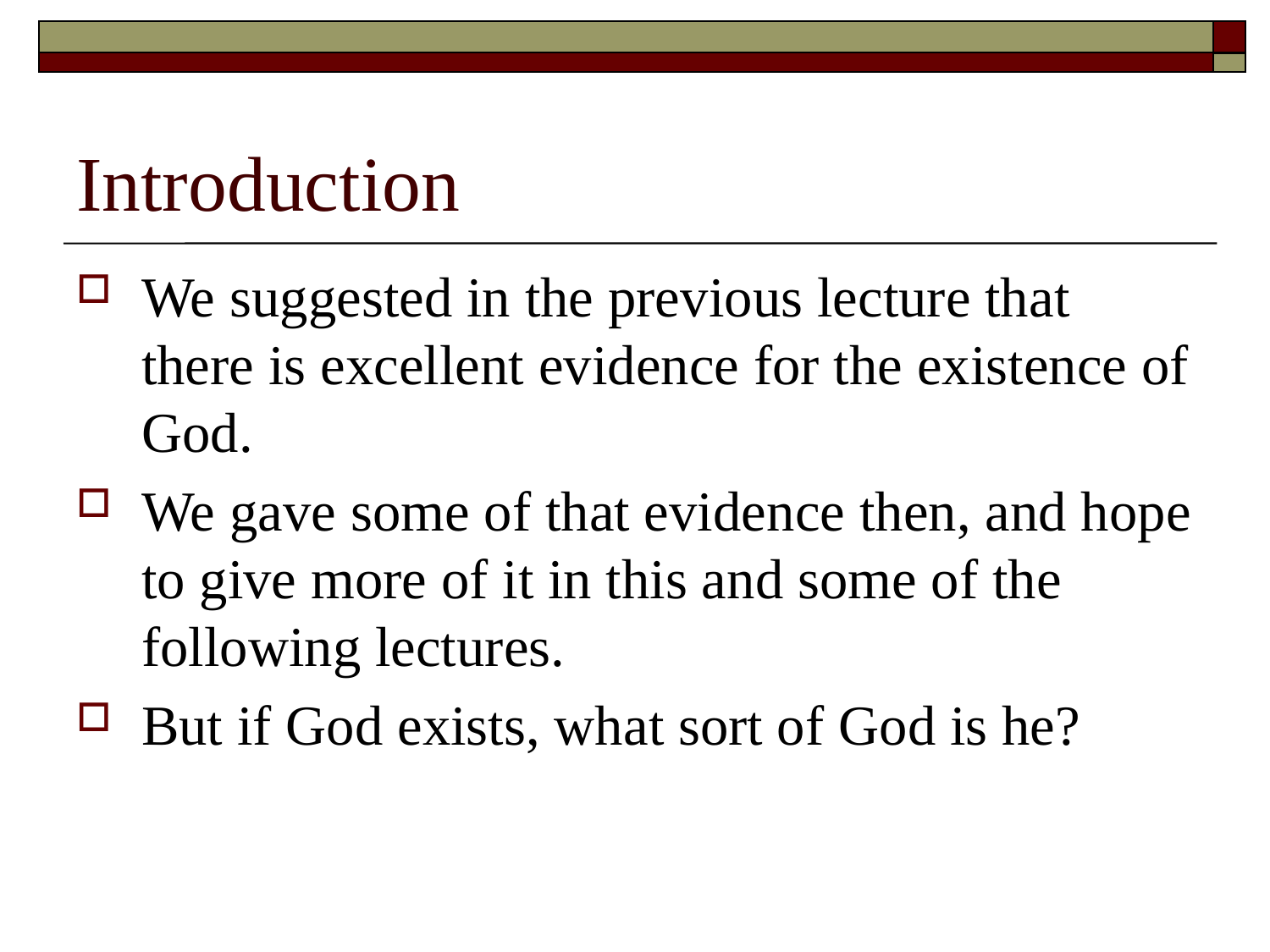

# Introduction
We suggested in the previous lecture that there is excellent evidence for the existence of God.
We gave some of that evidence then, and hope to give more of it in this and some of the following lectures.
But if God exists, what sort of God is he?